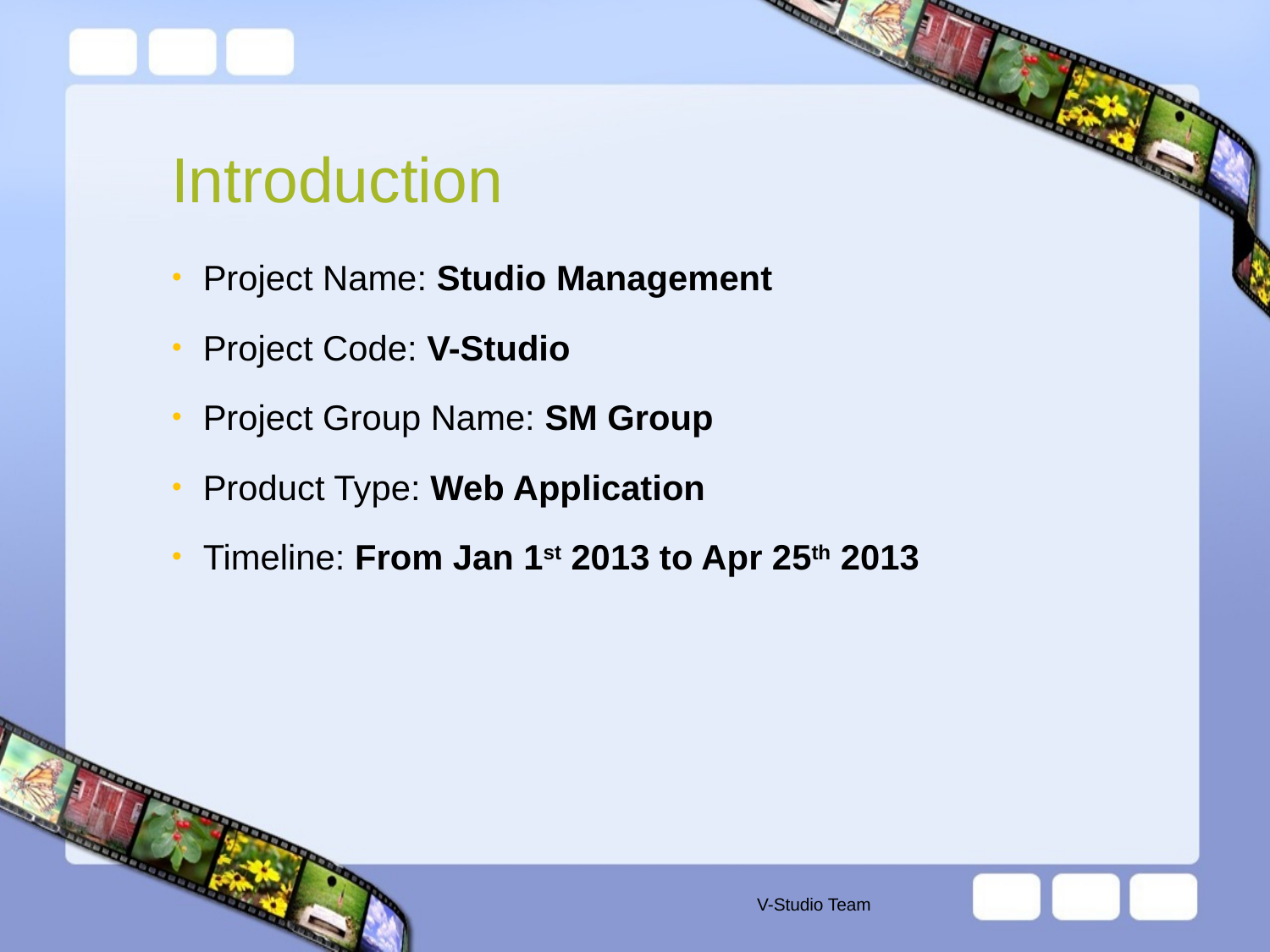

# Introduction
Project Name: Studio Management
Project Code: V-Studio
Project Group Name: SM Group
Product Type: Web Application
Timeline: From Jan 1st 2013 to Apr 25th 2013

V-Studio Team